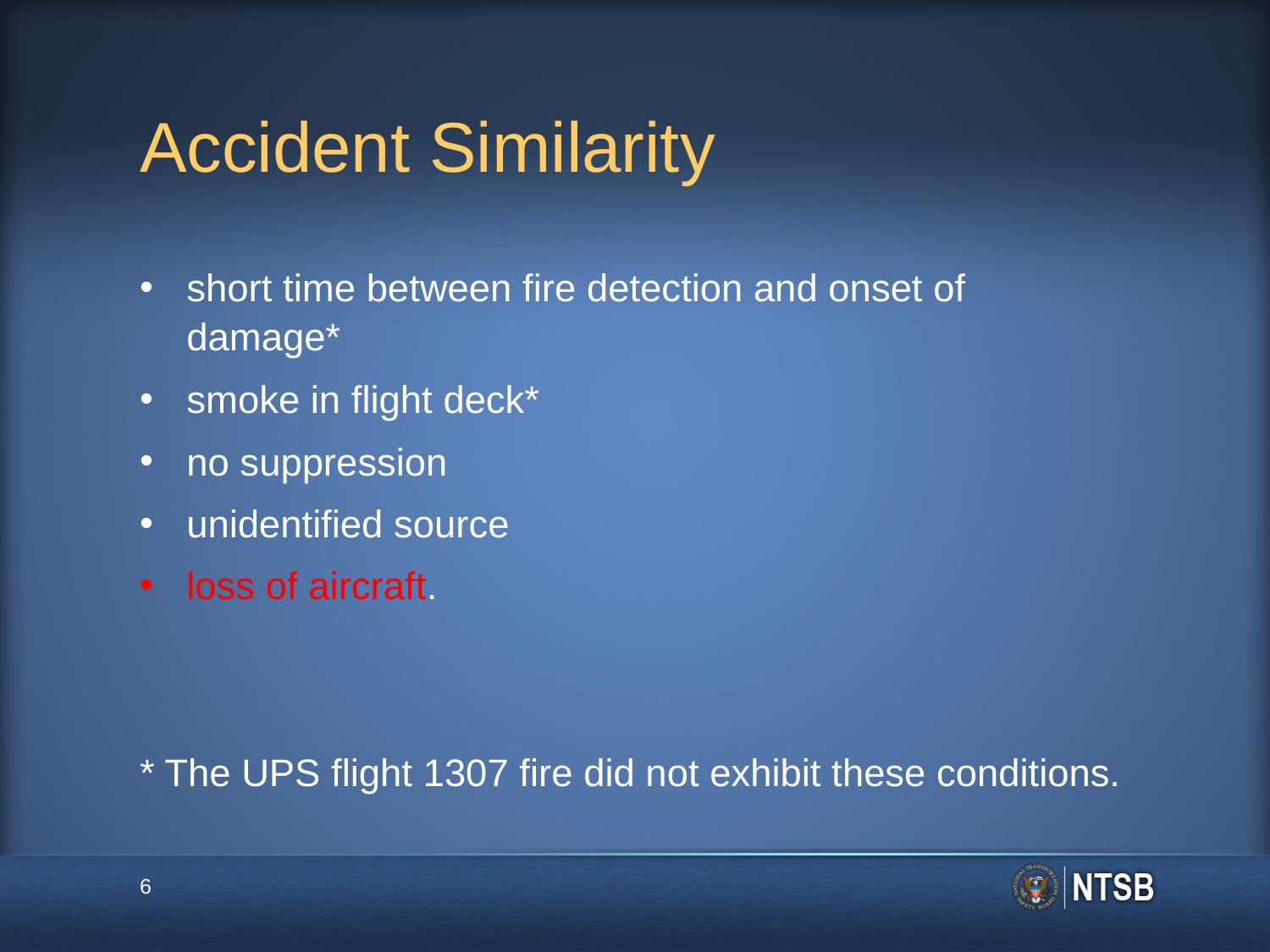

# Accident Similarity
short time between fire detection and onset of damage*
smoke in flight deck*
no suppression
unidentified source
loss of aircraft.

* The UPS flight 1307 fire did not exhibit these conditions.
6